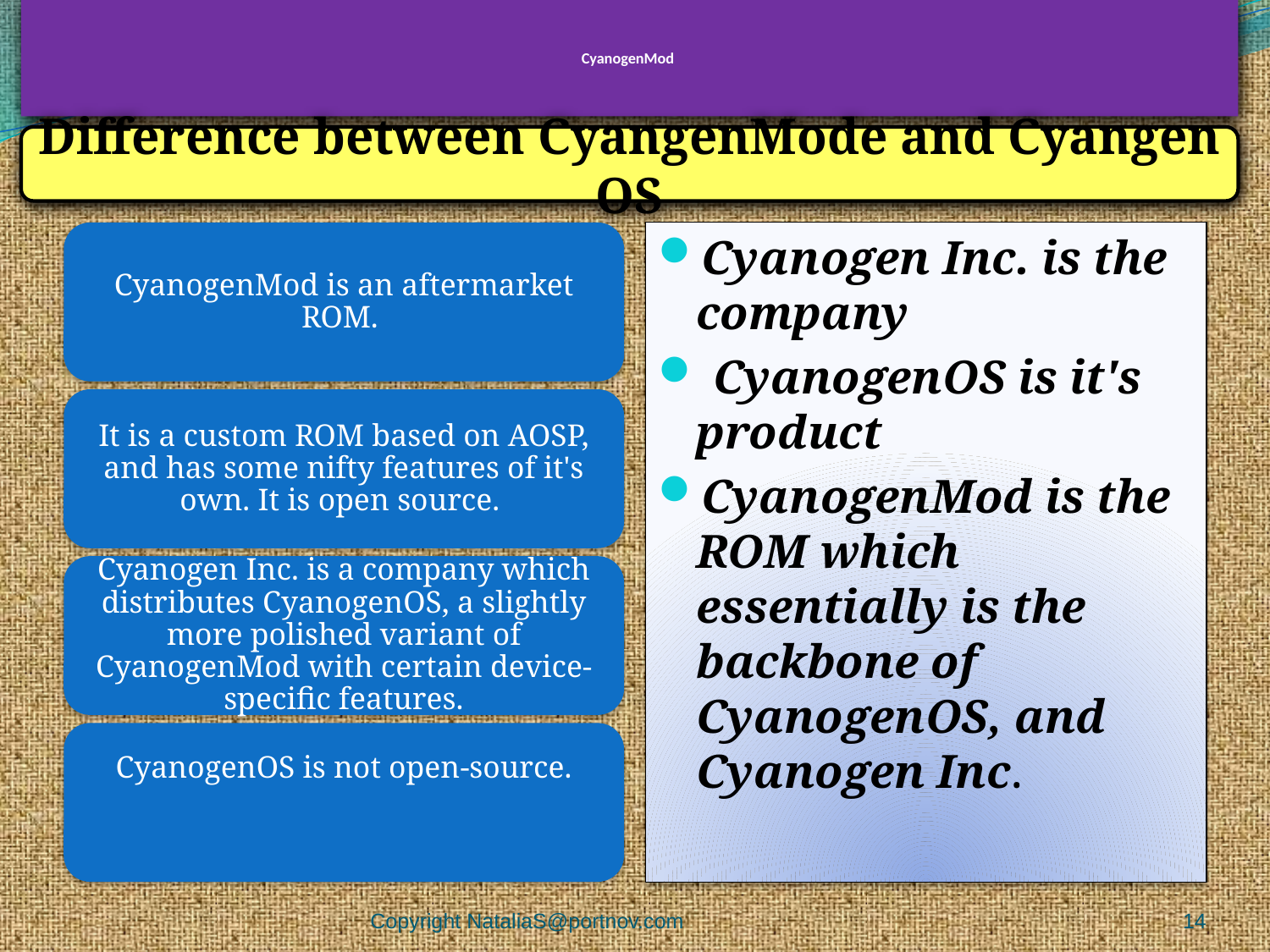

# CyanogenMod
Difference between CyangenMode and Cyangen OS
CyanogenMod is an aftermarket ROM.
It is a custom ROM based on AOSP, and has some nifty features of it's own. It is open source.
Cyanogen Inc. is a company which distributes CyanogenOS, a slightly more polished variant of CyanogenMod with certain device-specific features.
CyanogenOS is not open-source.
Cyanogen Inc. is the company
 CyanogenOS is it's product
CyanogenMod is the ROM which essentially is the backbone of CyanogenOS, and Cyanogen Inc.

Copyright NataliaS@portnov.com
14